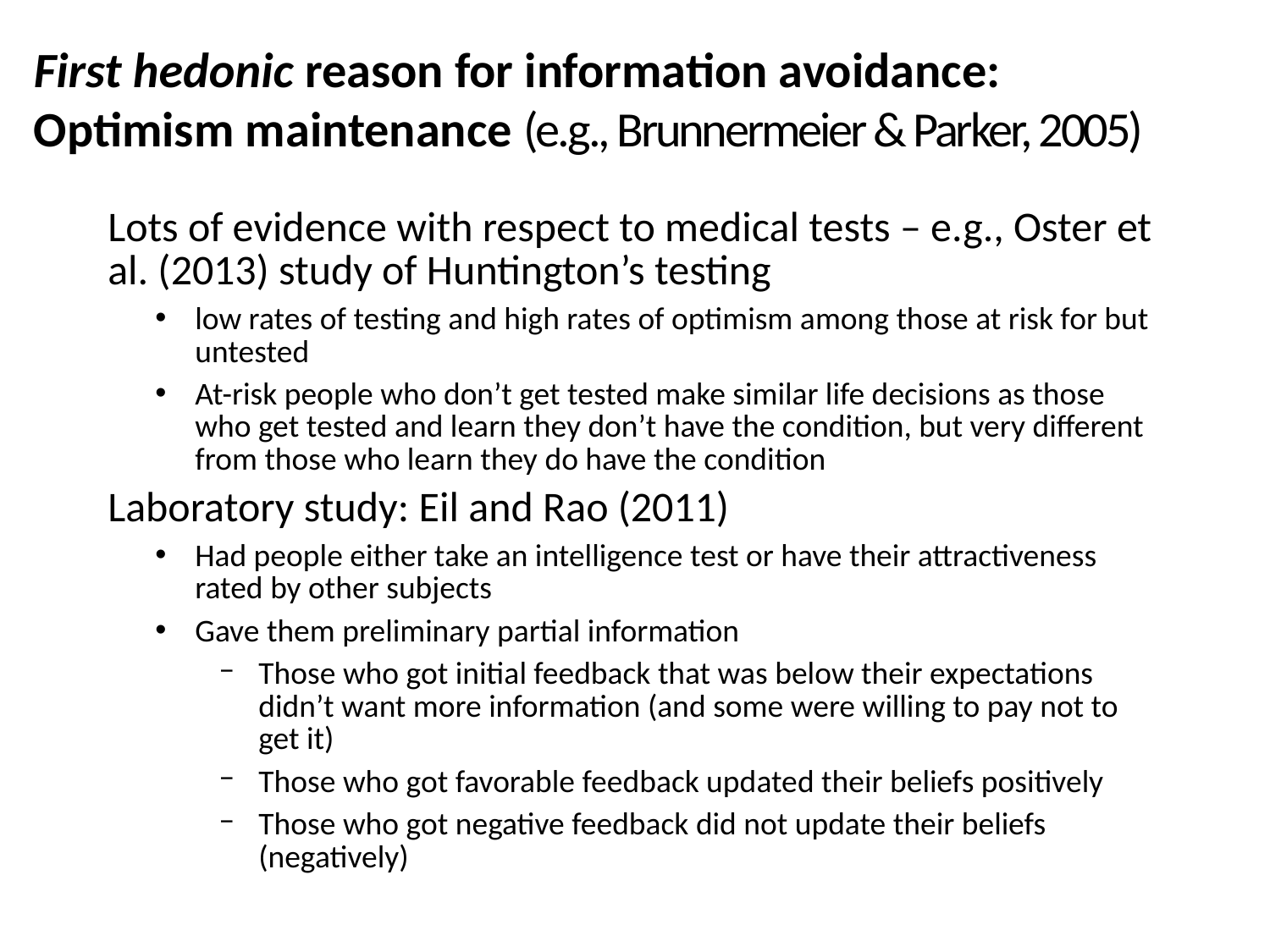

First hedonic reason for information avoidance: Optimism maintenance (e.g., Brunnermeier & Parker, 2005)
Lots of evidence with respect to medical tests – e.g., Oster et al. (2013) study of Huntington’s testing
low rates of testing and high rates of optimism among those at risk for but untested
At-risk people who don’t get tested make similar life decisions as those who get tested and learn they don’t have the condition, but very different from those who learn they do have the condition
Laboratory study: Eil and Rao (2011)
Had people either take an intelligence test or have their attractiveness rated by other subjects
Gave them preliminary partial information
Those who got initial feedback that was below their expectations didn’t want more information (and some were willing to pay not to get it)
Those who got favorable feedback updated their beliefs positively
Those who got negative feedback did not update their beliefs (negatively)